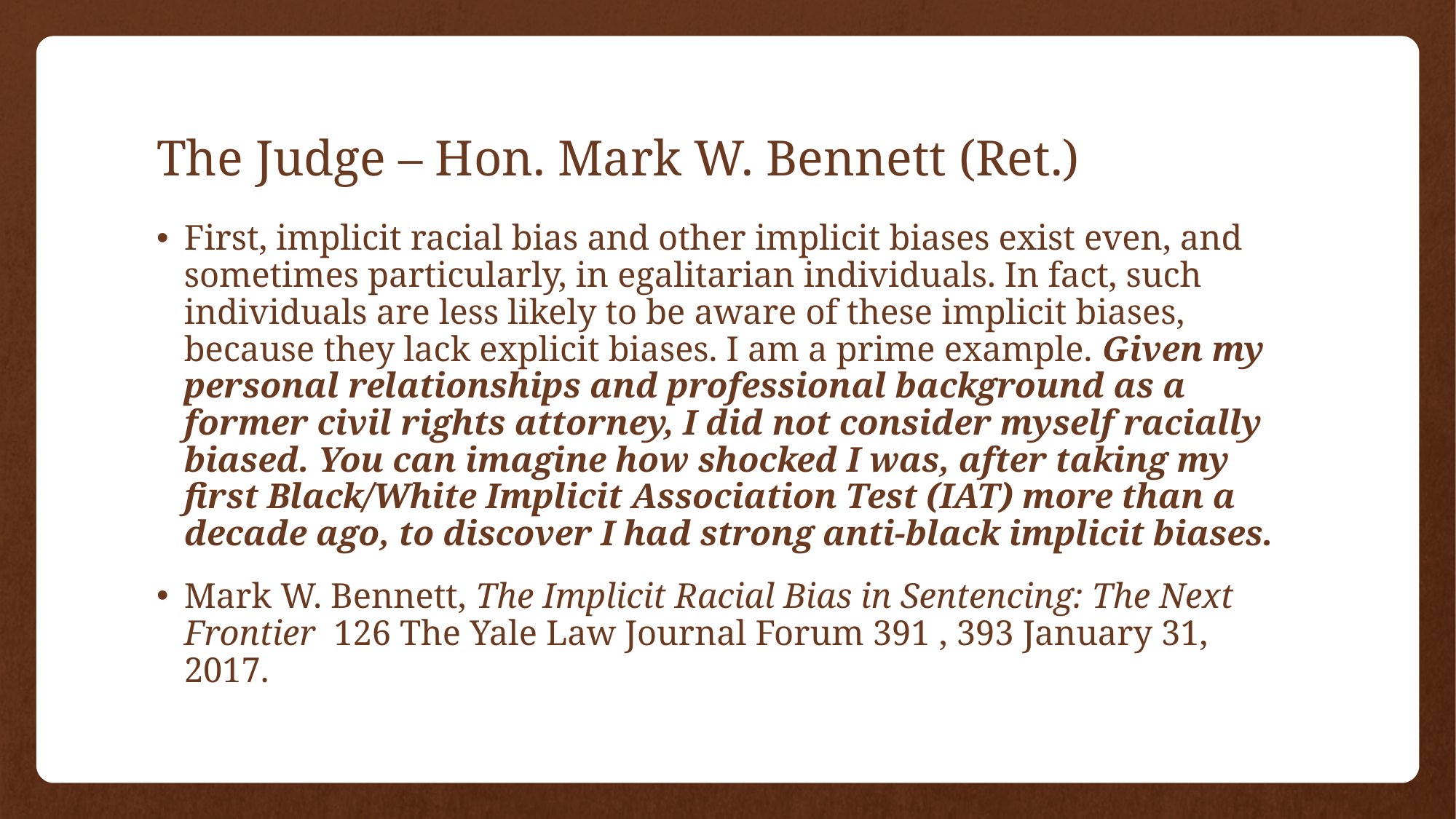

# The Judge – Hon. Mark W. Bennett (Ret.)
First, implicit racial bias and other implicit biases exist even, and sometimes particularly, in egalitarian individuals. In fact, such individuals are less likely to be aware of these implicit biases, because they lack explicit biases. I am a prime example. Given my personal relationships and professional background as a former civil rights attorney, I did not consider myself racially biased. You can imagine how shocked I was, after taking my first Black/White Implicit Association Test (IAT) more than a decade ago, to discover I had strong anti-black implicit biases.
Mark W. Bennett, The Implicit Racial Bias in Sentencing: The Next Frontier  126 The Yale Law Journal Forum 391 , 393 January 31, 2017.